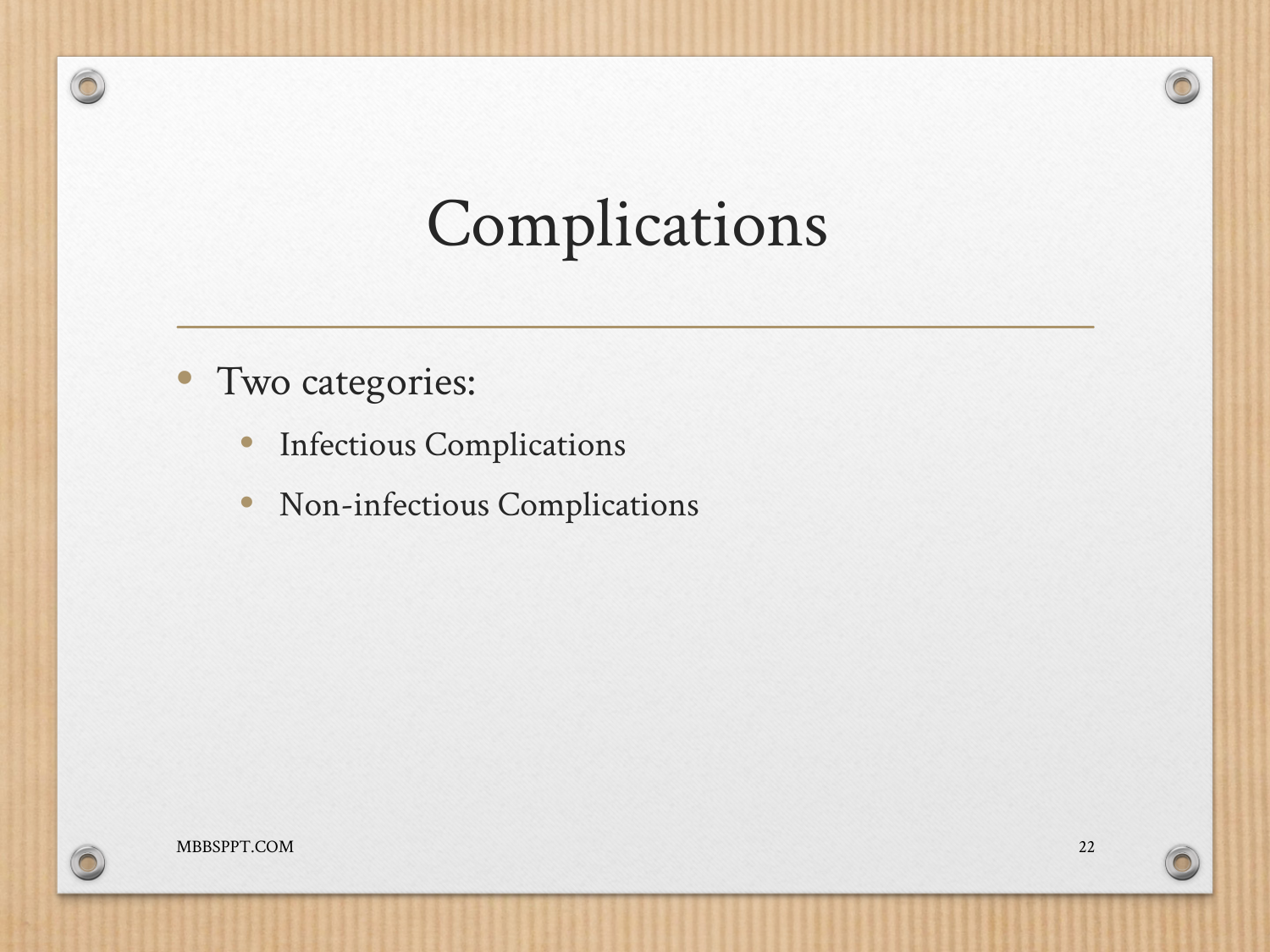

# Complications
Two categories:
Infectious Complications
Non-infectious Complications

MBBSPPT.COM
22